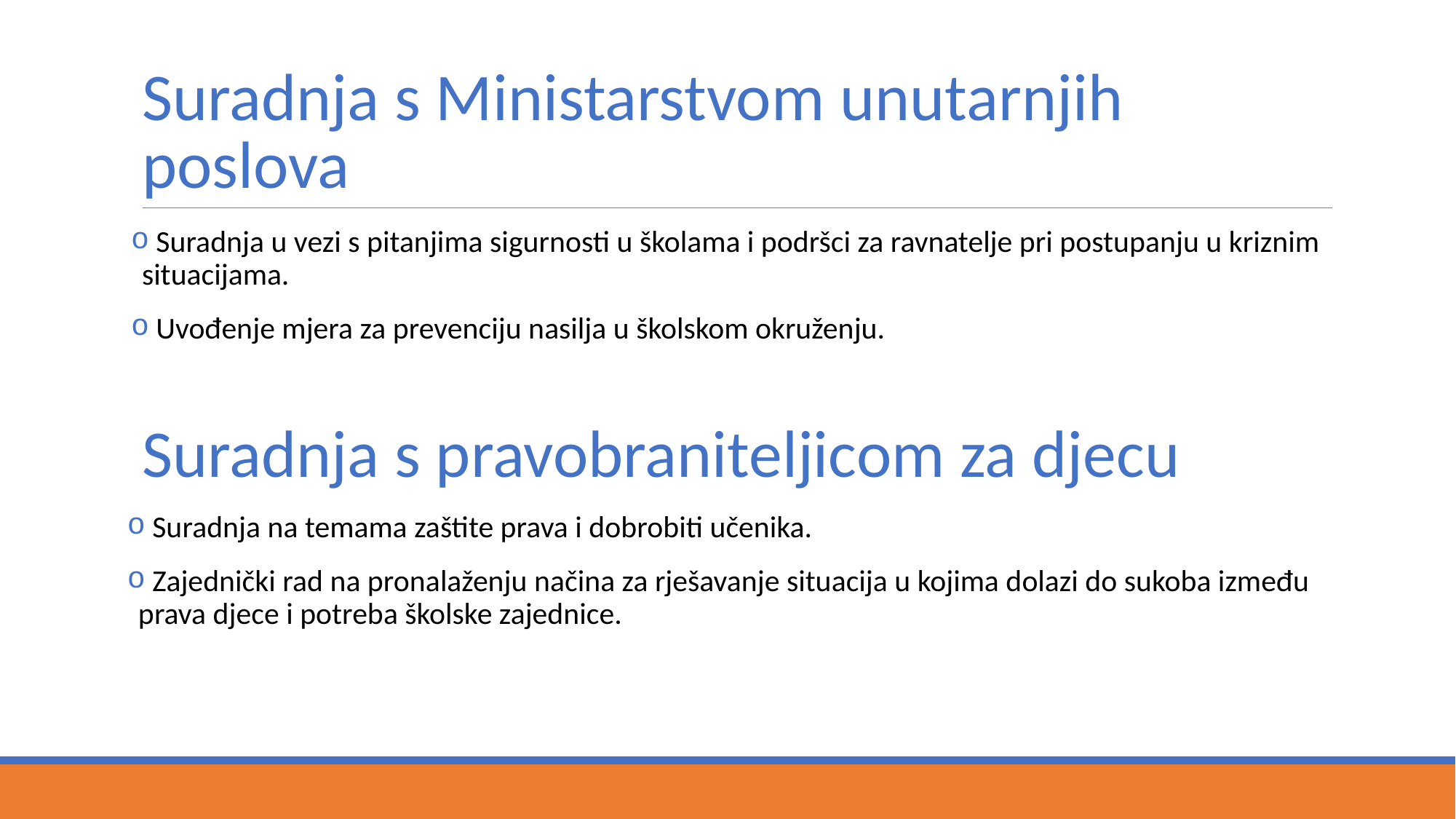

# Suradnja s Ministarstvom unutarnjih poslova
 Suradnja u vezi s pitanjima sigurnosti u školama i podršci za ravnatelje pri postupanju u kriznim situacijama.
 Uvođenje mjera za prevenciju nasilja u školskom okruženju.

Suradnja s pravobraniteljicom za djecu
 Suradnja na temama zaštite prava i dobrobiti učenika.
 Zajednički rad na pronalaženju načina za rješavanje situacija u kojima dolazi do sukoba između prava djece i potreba školske zajednice.